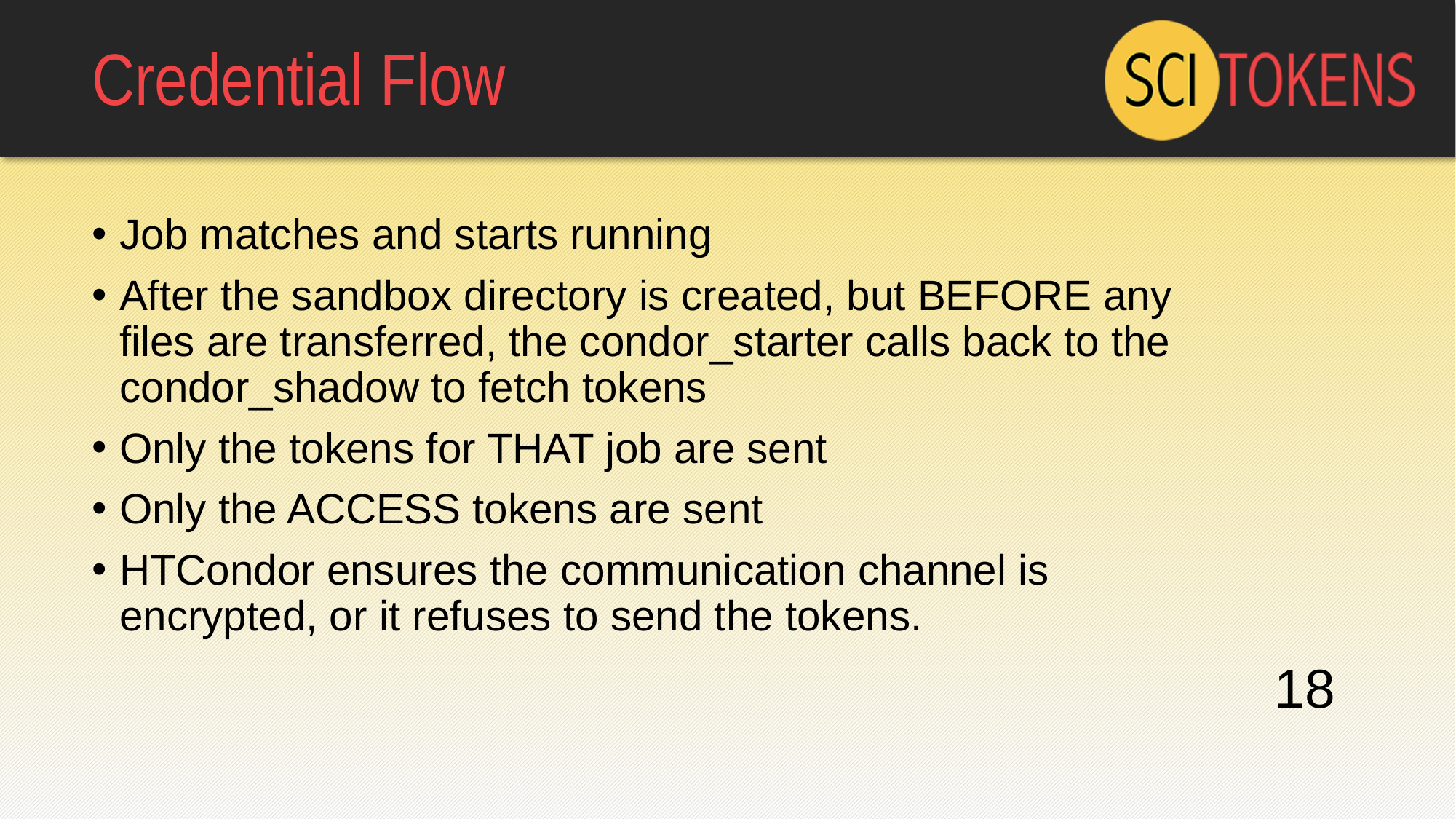

# Credential Flow
Job matches and starts running
After the sandbox directory is created, but BEFORE any files are transferred, the condor_starter calls back to the condor_shadow to fetch tokens
Only the tokens for THAT job are sent
Only the ACCESS tokens are sent
HTCondor ensures the communication channel is encrypted, or it refuses to send the tokens.
18